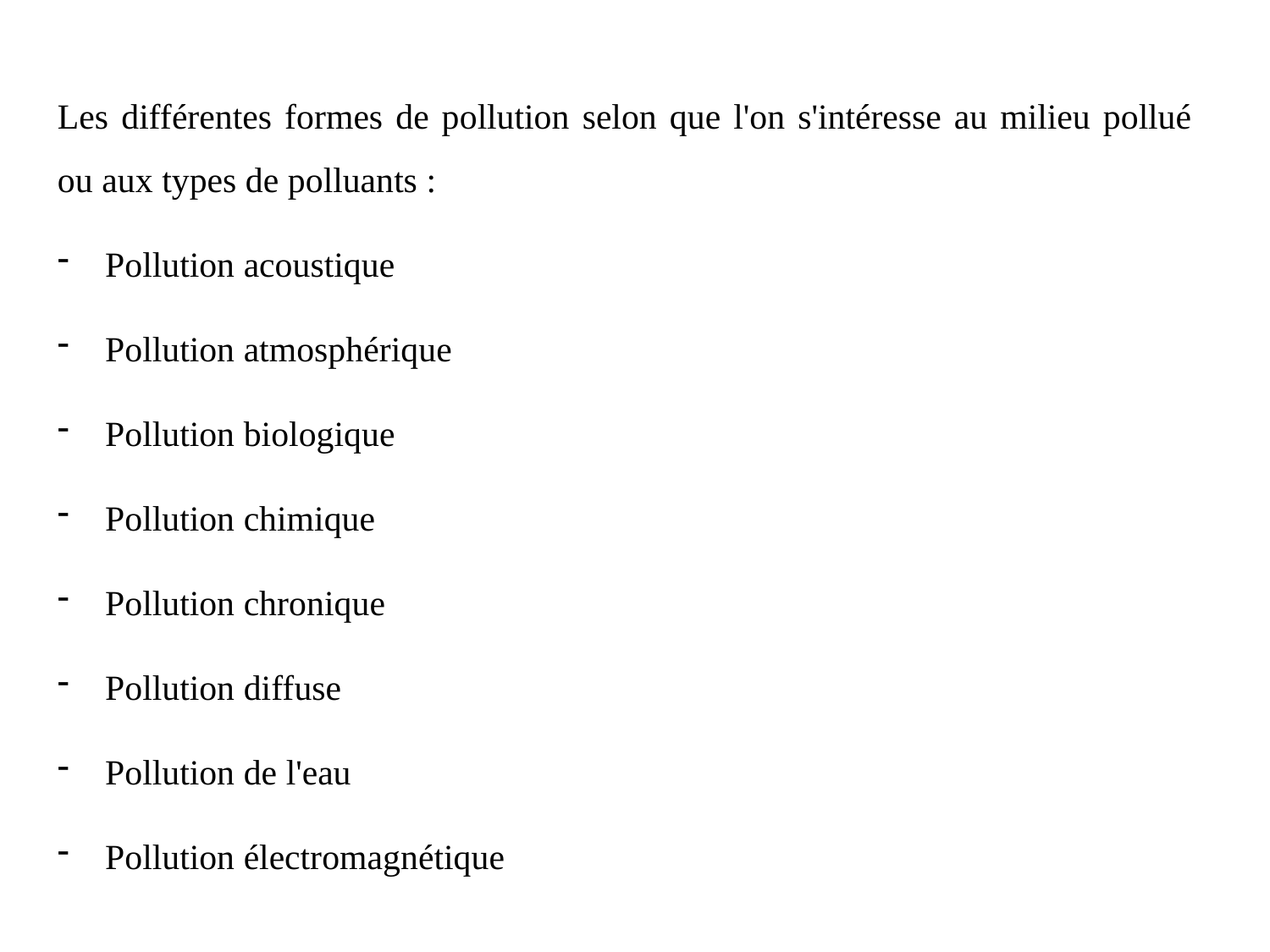

Les différentes formes de pollution selon que l'on s'intéresse au milieu pollué ou aux types de polluants :
Pollution acoustique
Pollution atmosphérique
Pollution biologique
Pollution chimique
Pollution chronique
Pollution diffuse
Pollution de l'eau
Pollution électromagnétique